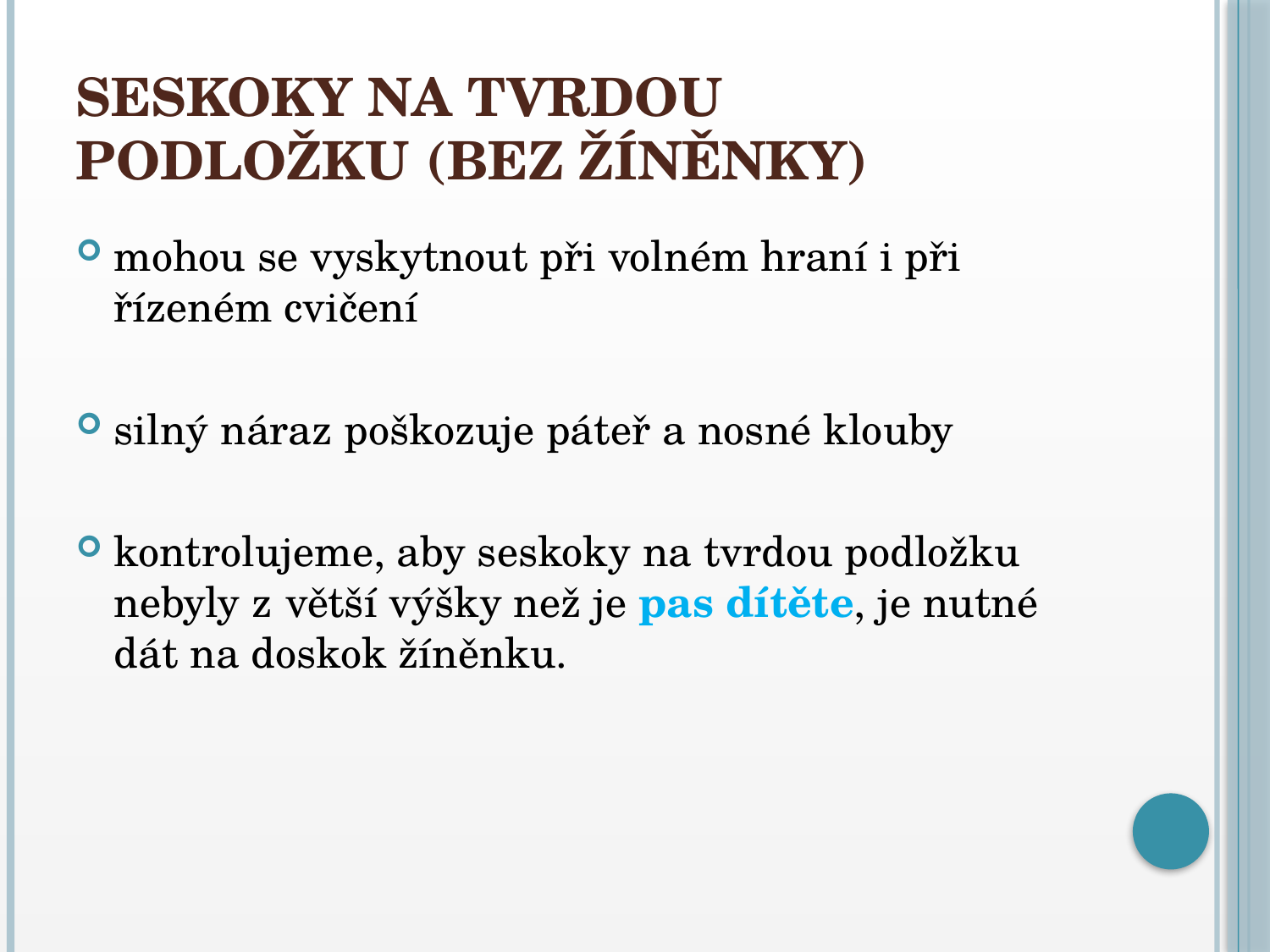

# Seskoky na tvrdou podložku (bez žíněnky)
mohou se vyskytnout při volném hraní i při řízeném cvičení

silný náraz poškozuje páteř a nosné klouby

kontrolujeme, aby seskoky na tvrdou podložku nebyly z větší výšky než je pas dítěte, je nutné dát na doskok žíněnku.